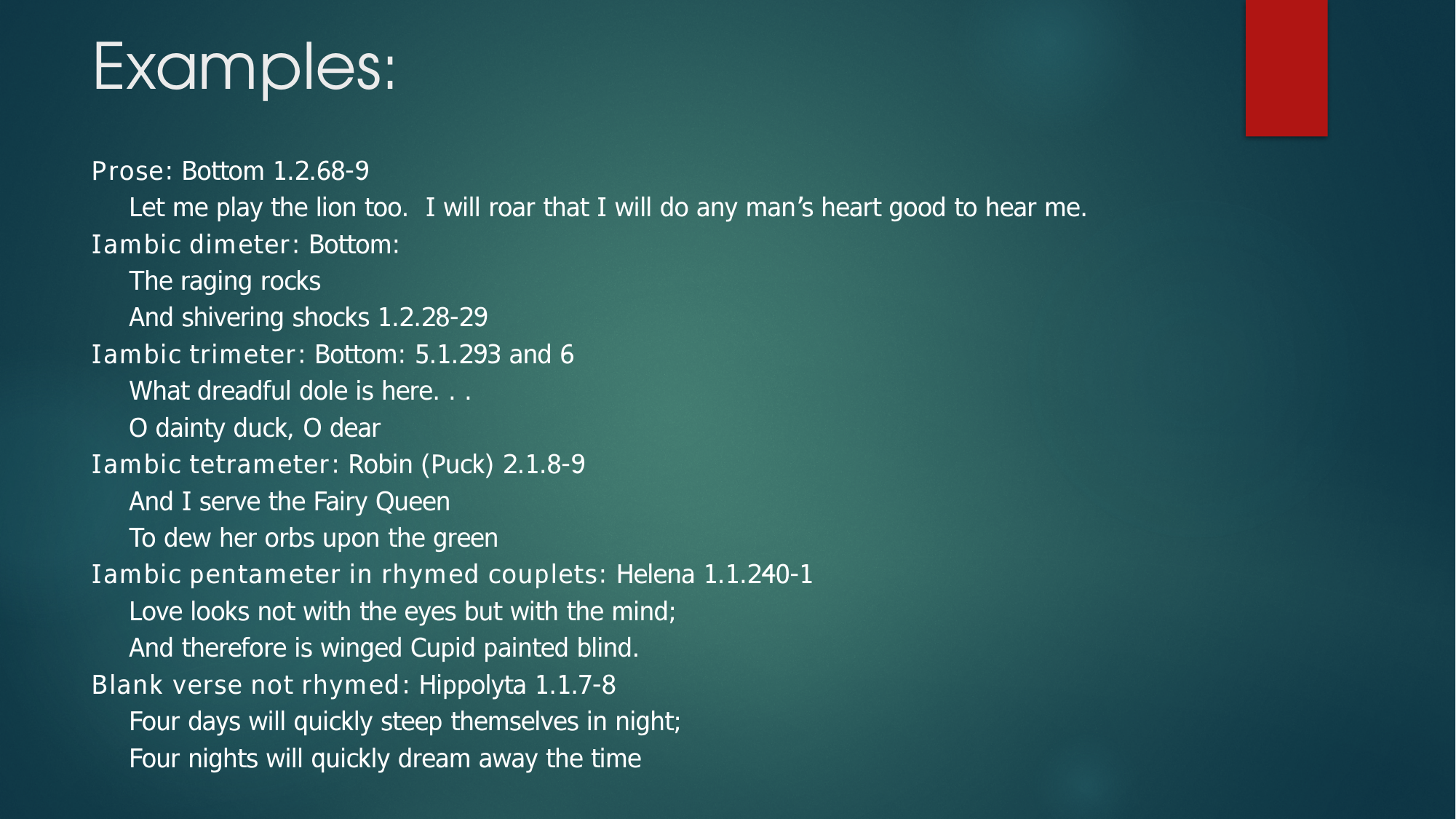

# Examples:
Prose: Bottom 1.2.68-9
	Let me play the lion too.  I will roar that I will do any man’s heart good to hear me.
Iambic dimeter: Bottom:
		The raging rocks
		And shivering shocks 1.2.28-29
Iambic trimeter: Bottom: 5.1.293 and 6
		What dreadful dole is here. . .
		O dainty duck, O dear
Iambic tetrameter: Robin (Puck) 2.1.8-9
	And I serve the Fairy Queen
	To dew her orbs upon the green
Iambic pentameter in rhymed couplets: Helena 1.1.240-1
	Love looks not with the eyes but with the mind;
	And therefore is winged Cupid painted blind.
Blank verse not rhymed: Hippolyta 1.1.7-8
	Four days will quickly steep themselves in night;
	Four nights will quickly dream away the time